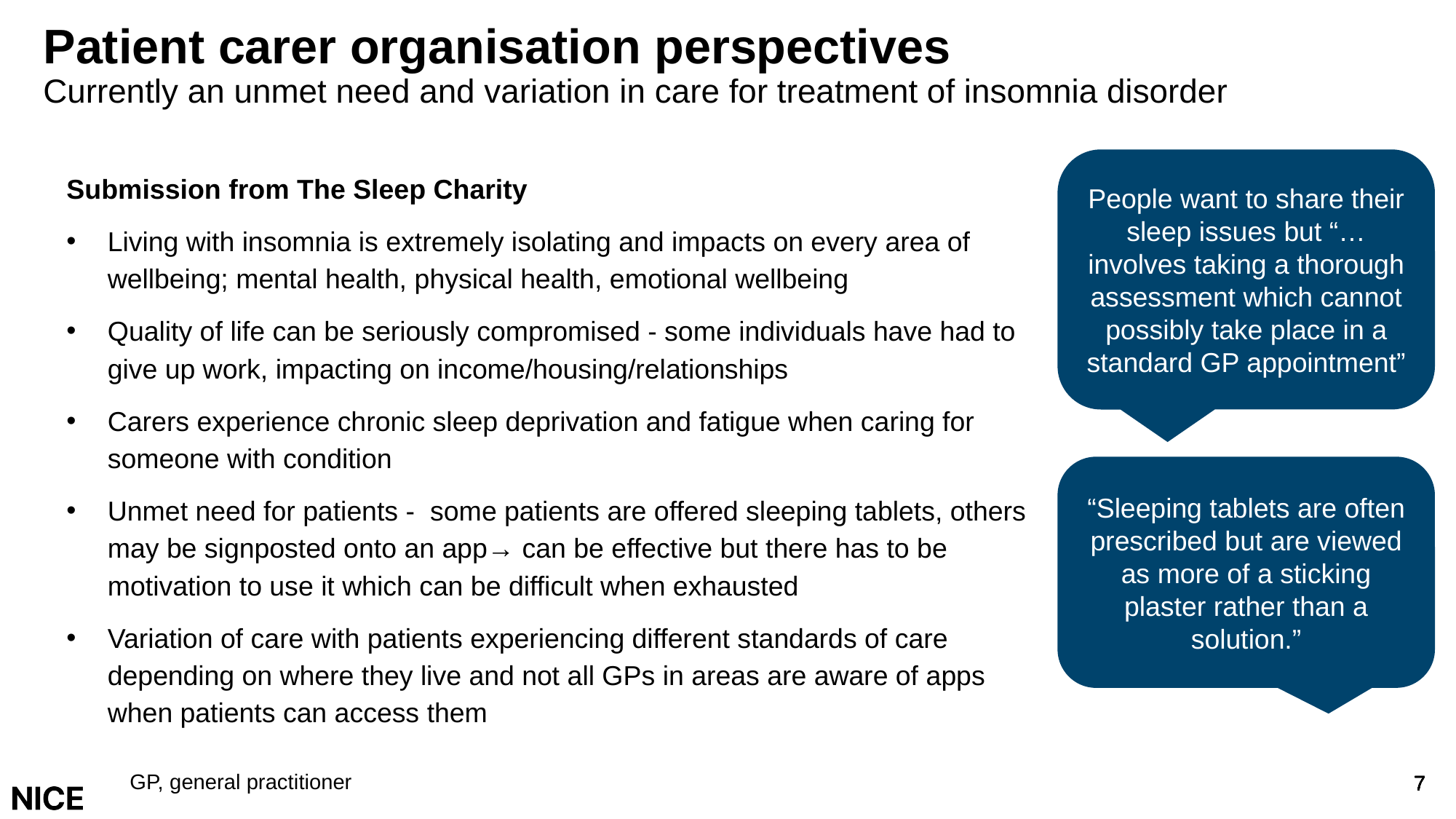

# Patient carer organisation perspectives
Currently an unmet need and variation in care for treatment of insomnia disorder
People want to share their sleep issues but “…involves taking a thorough assessment which cannot possibly take place in a standard GP appointment”
Submission from The Sleep Charity
Living with insomnia is extremely isolating and impacts on every area of wellbeing; mental health, physical health, emotional wellbeing
Quality of life can be seriously compromised - some individuals have had to give up work, impacting on income/housing/relationships
Carers experience chronic sleep deprivation and fatigue when caring for someone with condition
Unmet need for patients -  some patients are offered sleeping tablets, others may be signposted onto an app→ can be effective but there has to be motivation to use it which can be difficult when exhausted
Variation of care with patients experiencing different standards of care depending on where they live and not all GPs in areas are aware of apps when patients can access them

“Sleeping tablets are often prescribed but are viewed as more of a sticking plaster rather than a solution.”
GP, general practitioner